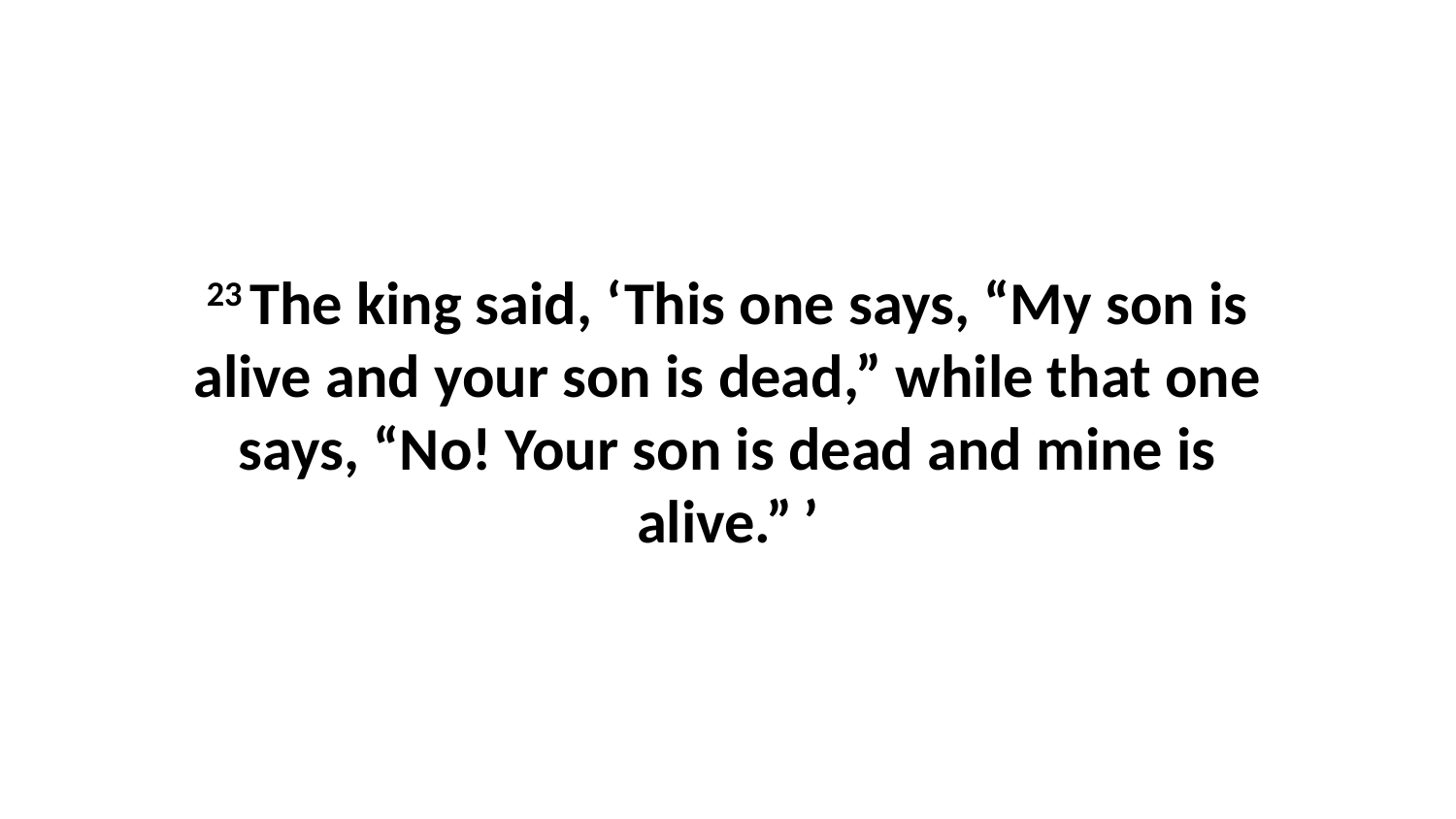

23 The king said, ‘This one says, “My son is alive and your son is dead,” while that one says, “No! Your son is dead and mine is alive.” ’